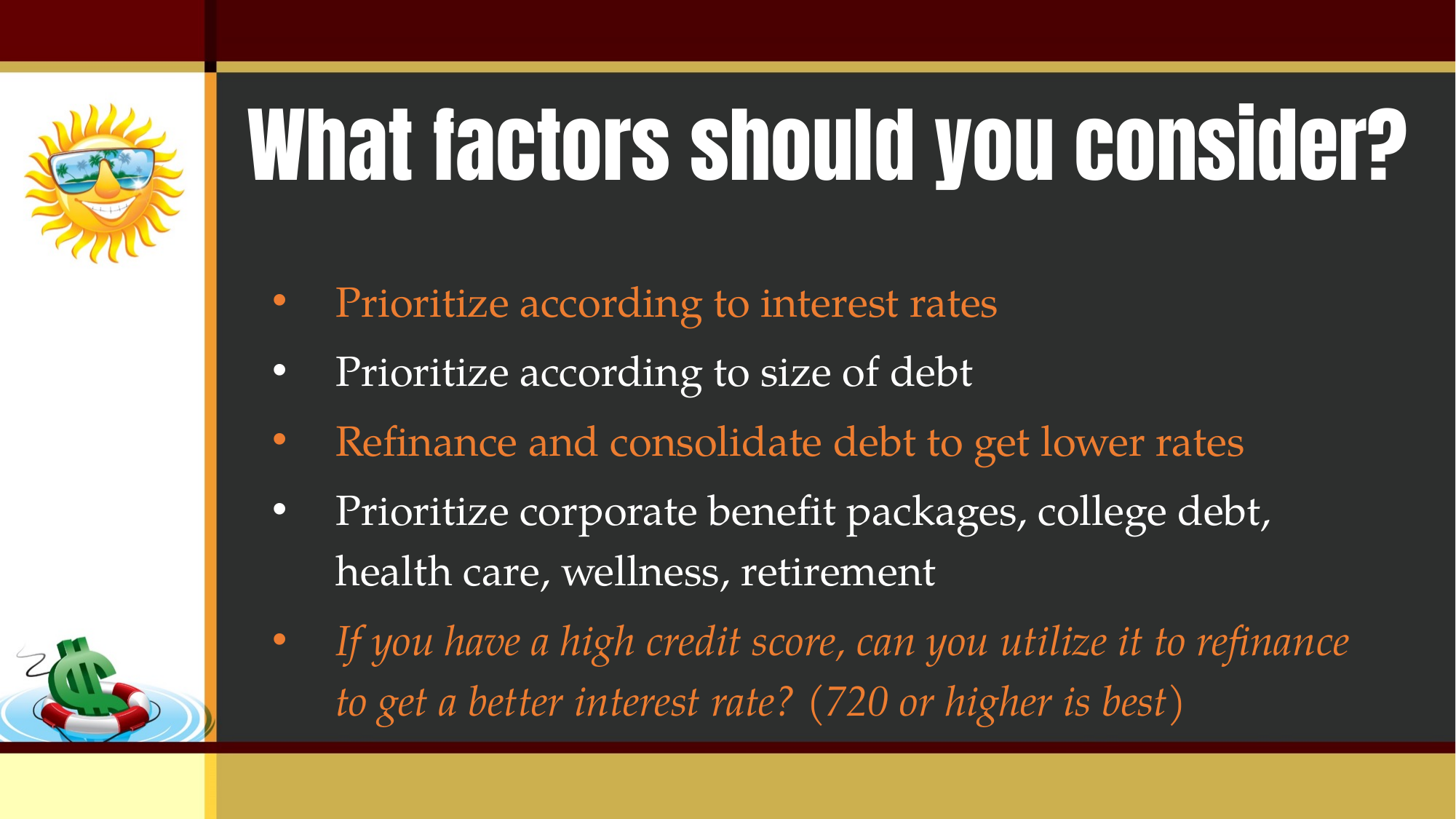

# What factors should you consider?
Prioritize according to interest rates
Prioritize according to size of debt
Refinance and consolidate debt to get lower rates
Prioritize corporate benefit packages, college debt, health care, wellness, retirement
If you have a high credit score, can you utilize it to refinance to get a better interest rate? (720 or higher is best)